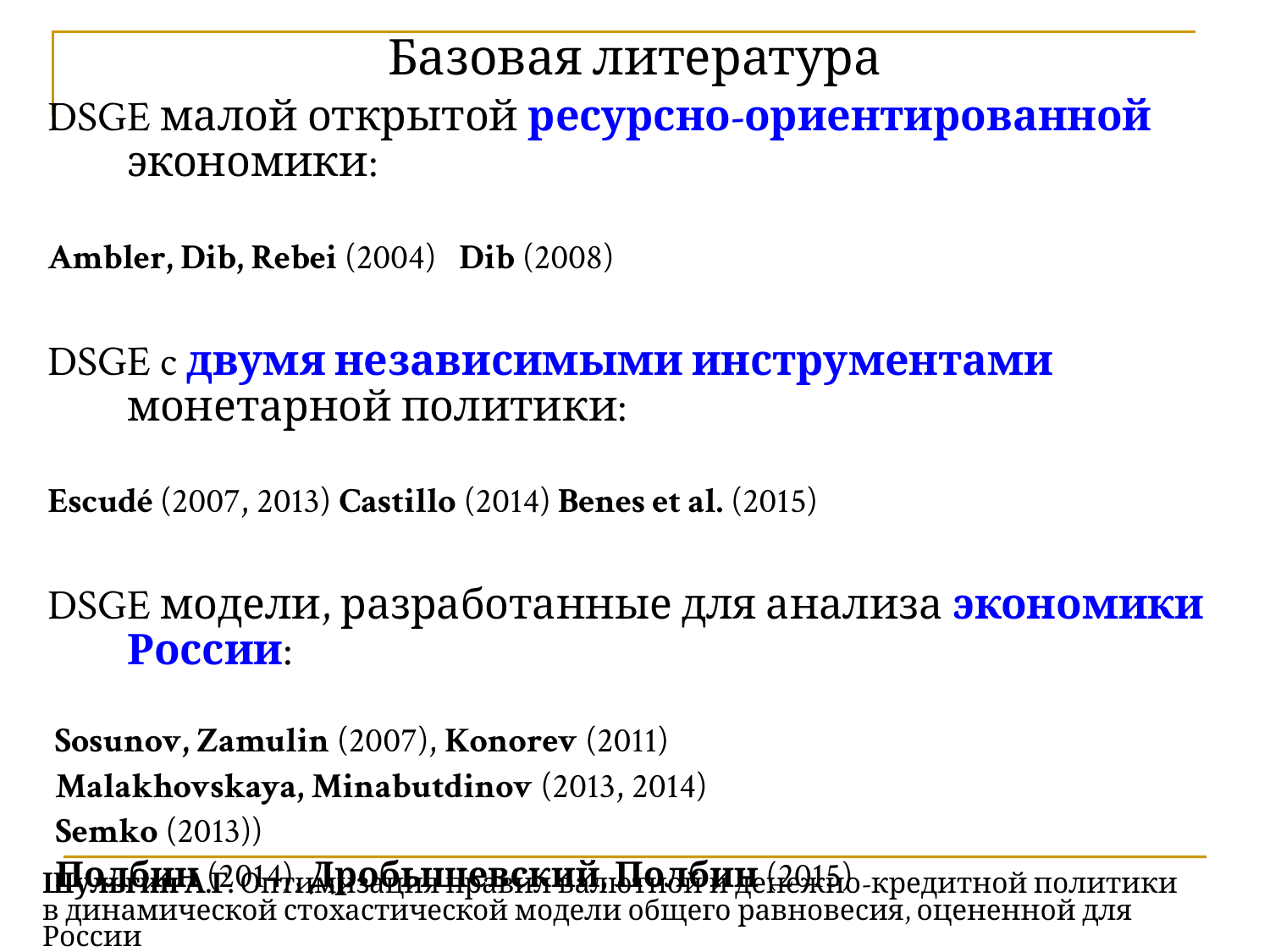

Базовая литература
DSGE малой открытой ресурсно-ориентированной экономики:

Ambler, Dib, Rebei (2004)   Dib (2008)

DSGE c двумя независимыми инструментами монетарной политики:

Escudé (2007, 2013) Castillo (2014) Benes et al. (2015)

DSGE модели, разработанные для анализа экономики России:

 Sosunov, Zamulin (2007), Konorev (2011)
 Malakhovskaya, Minabutdinov (2013, 2014)
 Semko (2013))
 Полбин (2014), Дробышевский, Полбин (2015)
# Шульгин А.Г. Оптимизация правил валютной и денежно-кредитной политики в динамической стохастической модели общего равновесия, оцененной для России